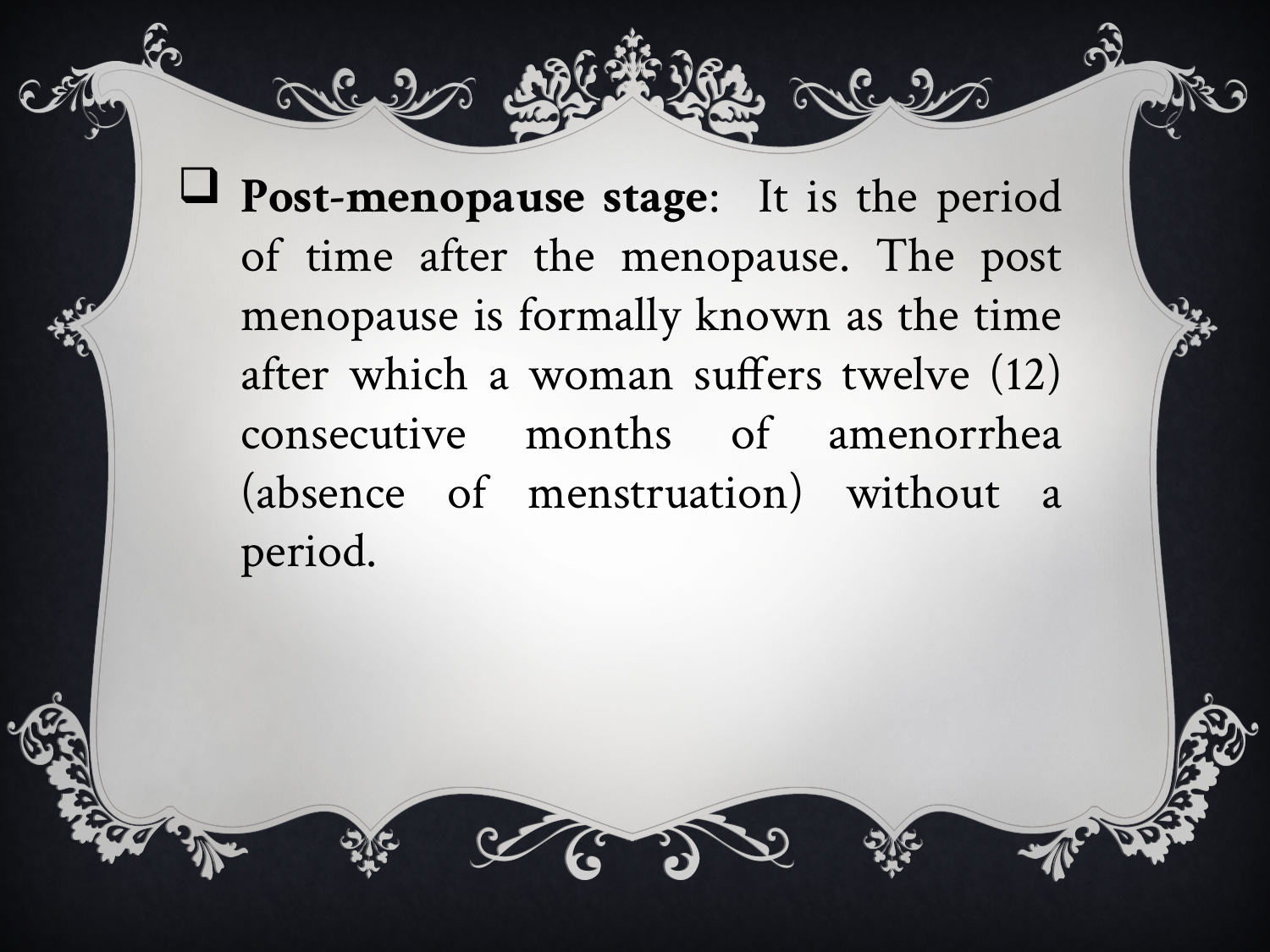

Post-menopause stage:  It is the period of time after the menopause. The post menopause is formally known as the time after which a woman suffers twelve (12) consecutive months of amenorrhea (absence of menstruation) without a period.